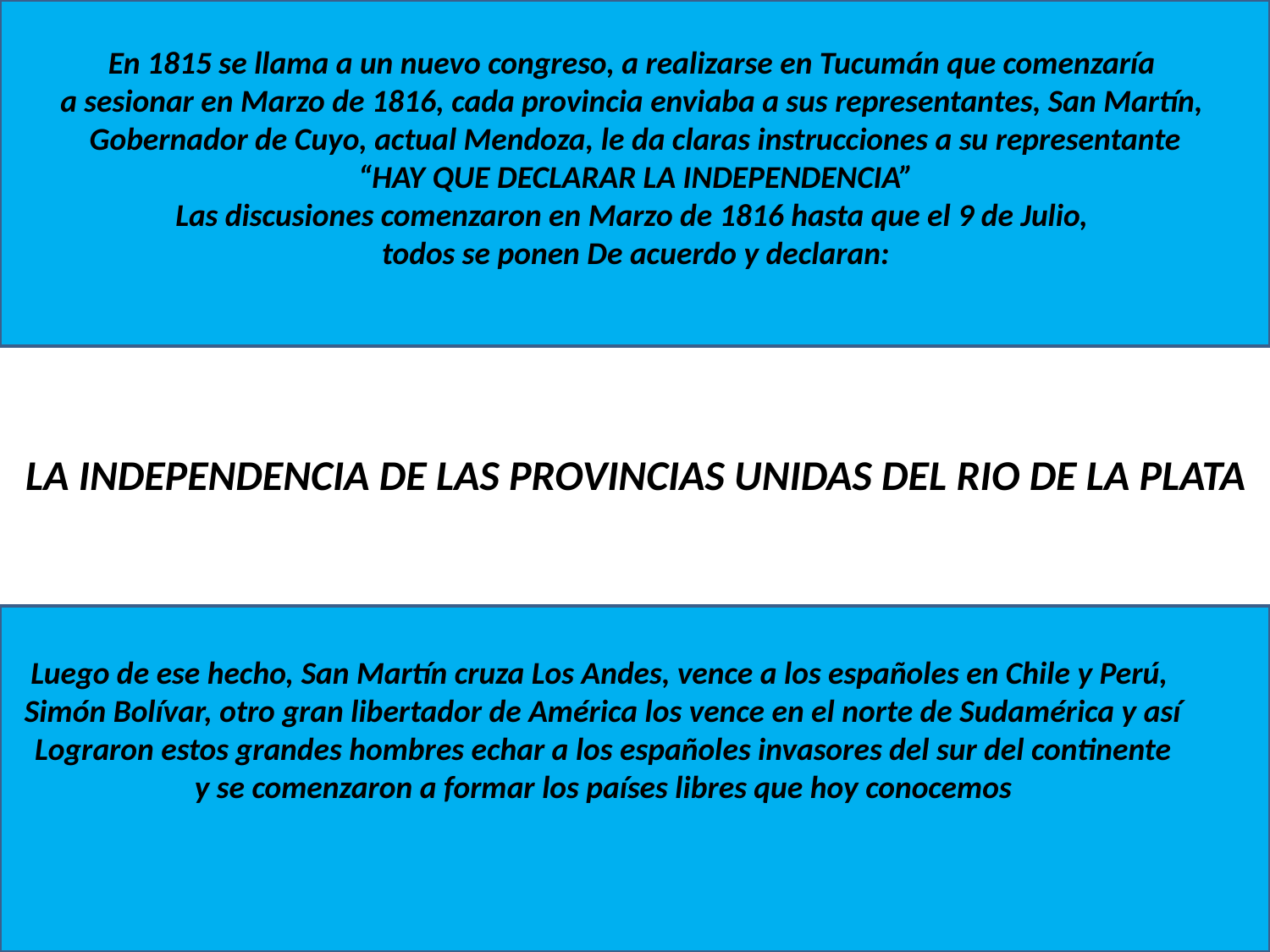

En 1815 se llama a un nuevo congreso, a realizarse en Tucumán que comenzaría
a sesionar en Marzo de 1816, cada provincia enviaba a sus representantes, San Martín,
Gobernador de Cuyo, actual Mendoza, le da claras instrucciones a su representante
“HAY QUE DECLARAR LA INDEPENDENCIA”
Las discusiones comenzaron en Marzo de 1816 hasta que el 9 de Julio,
todos se ponen De acuerdo y declaran:

LA INDEPENDENCIA DE LAS PROVINCIAS UNIDAS DEL RIO DE LA PLATA

Luego de ese hecho, San Martín cruza Los Andes, vence a los españoles en Chile y Perú,
Simón Bolívar, otro gran libertador de América los vence en el norte de Sudamérica y así
Lograron estos grandes hombres echar a los españoles invasores del sur del continente
y se comenzaron a formar los países libres que hoy conocemos